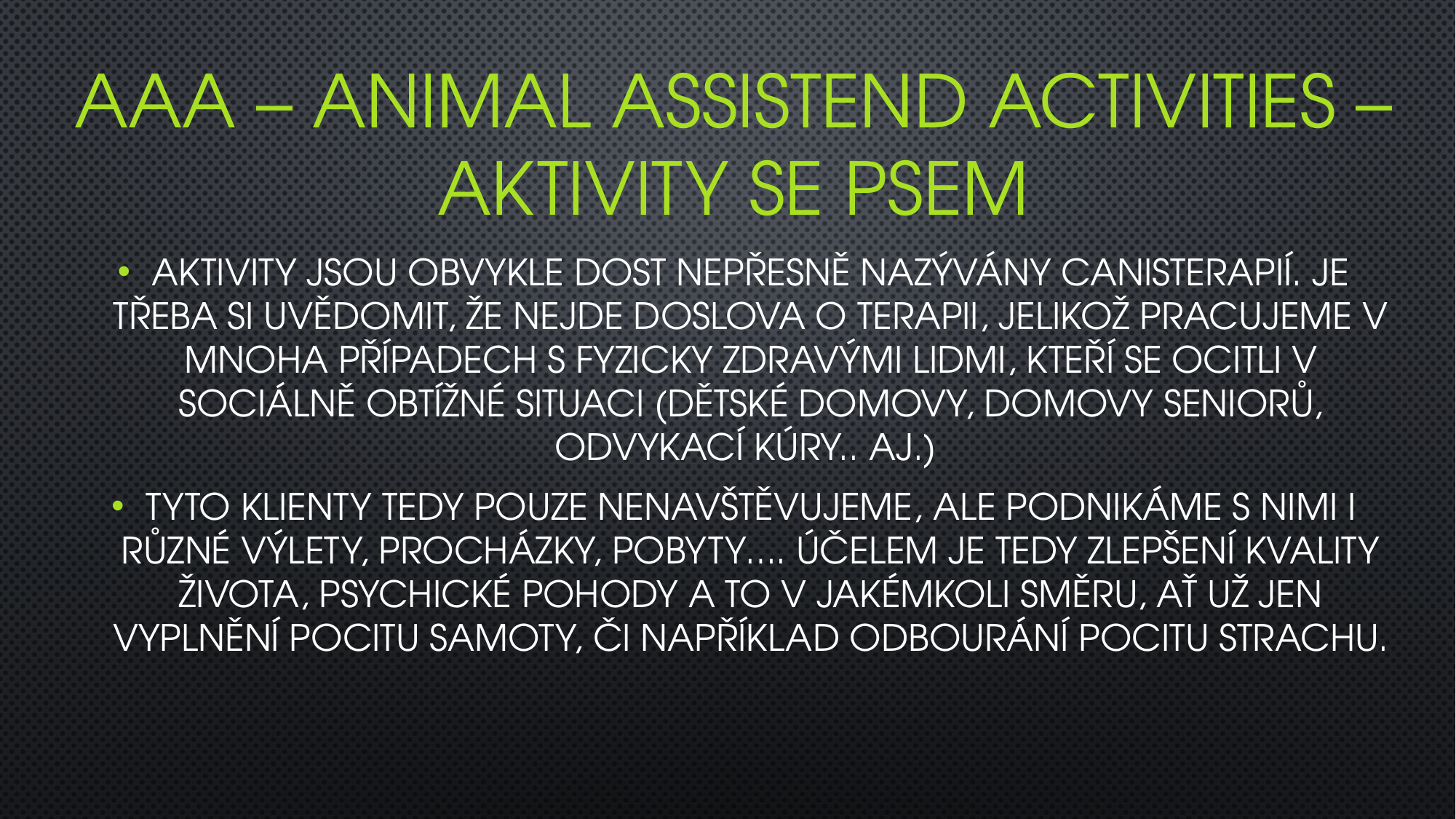

# AAA – Animal Assistend Activities – Aktivity se psem
aktivity jsou obvykle dost nepřesně nazývány canisterapií. je třeba si uvědomit, že nejde doslova o terapii, jelikož pracujeme v mnoha případech s fyzicky zdravými lidmi, kteří se ocitli v sociálně obtížné situaci (dětské domovy, domovy seniorů, odvykací kúry.. aj.)
tyto klienty tedy pouze nenavštěvujeme, ale podnikáme s nimi i různé výlety, procházky, pobyty…. účelem je tedy zlepšení kvality života, psychické pohody a to v jakémkoli směru, ať už jen vyplnění pocitu samoty, či například odbourání pocitu strachu.